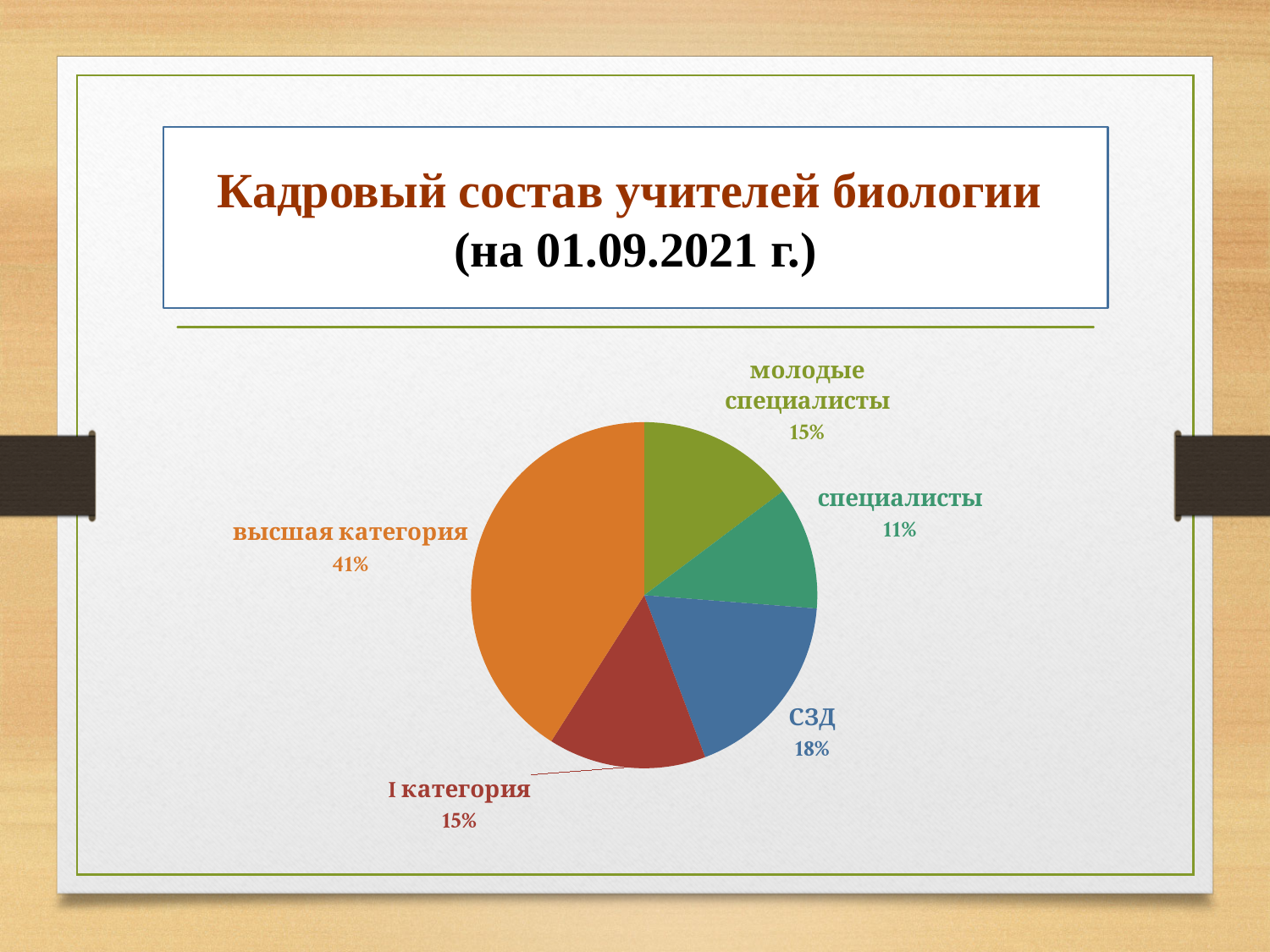

# Кадровый состав учителей биологии (на 01.09.2021 г.)

### Chart

| Category | Продажи |
|---|---|
| молодые специалисты | 9.0 |
| специалисты | 7.0 |
| СЗД | 11.0 |
| I категория | 9.0 |
| высшая категория | 25.0 |